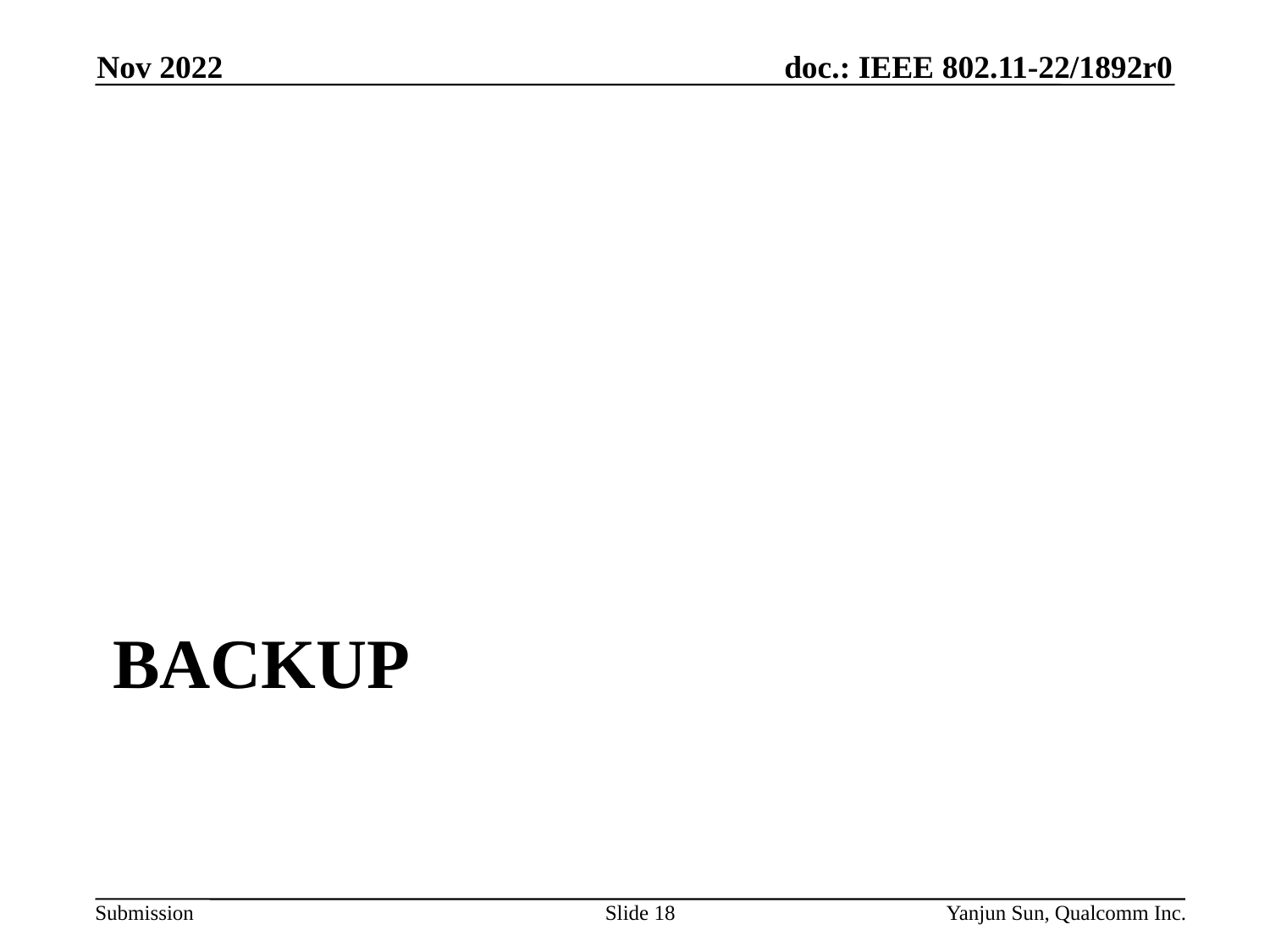

Nov 2022

# Backup
Slide 18
Yanjun Sun, Qualcomm Inc.